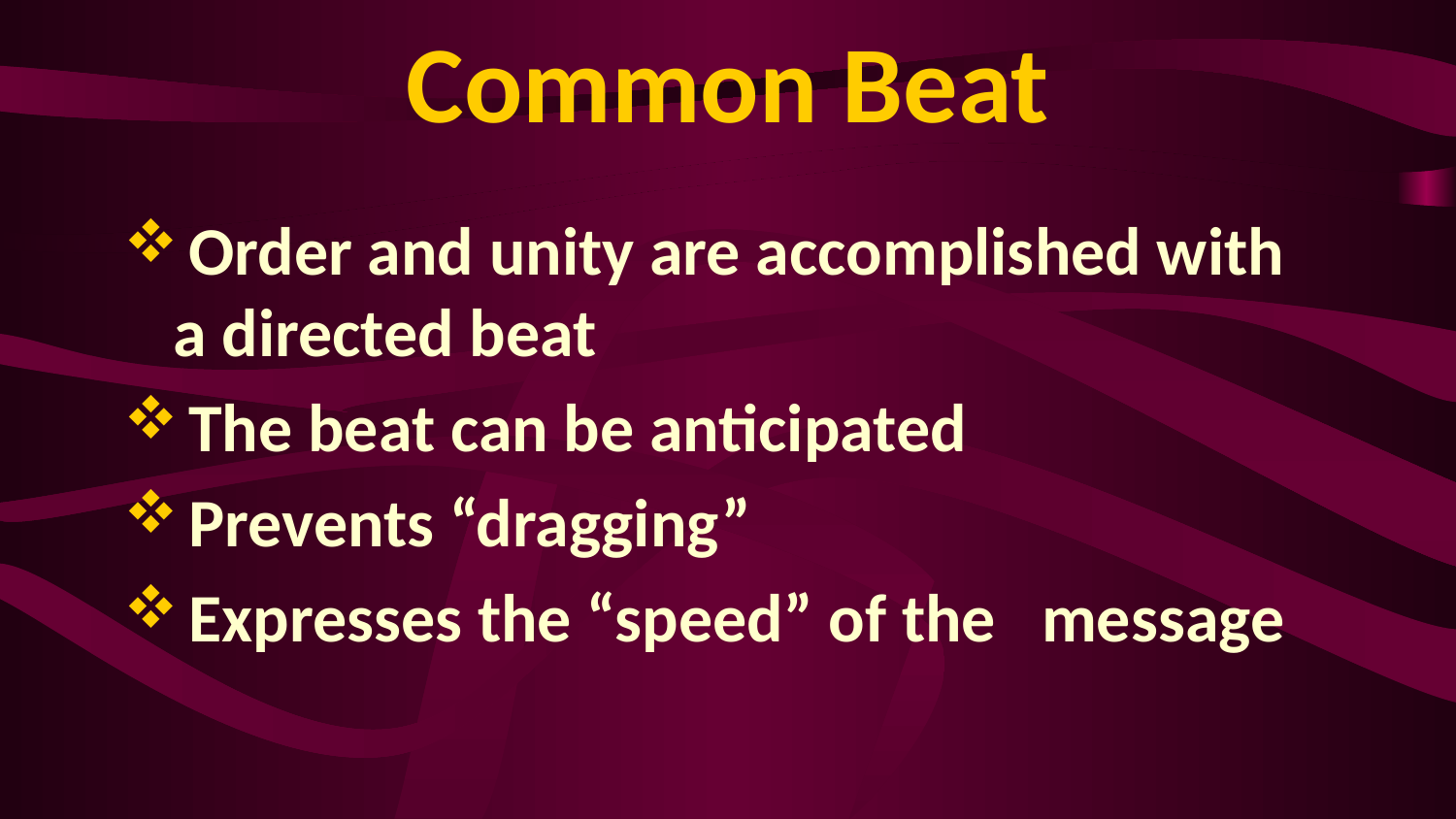

# Common Beat
 Order and unity are accomplished with a directed beat
 The beat can be anticipated
 Prevents “dragging”
 Expresses the “speed” of the   message